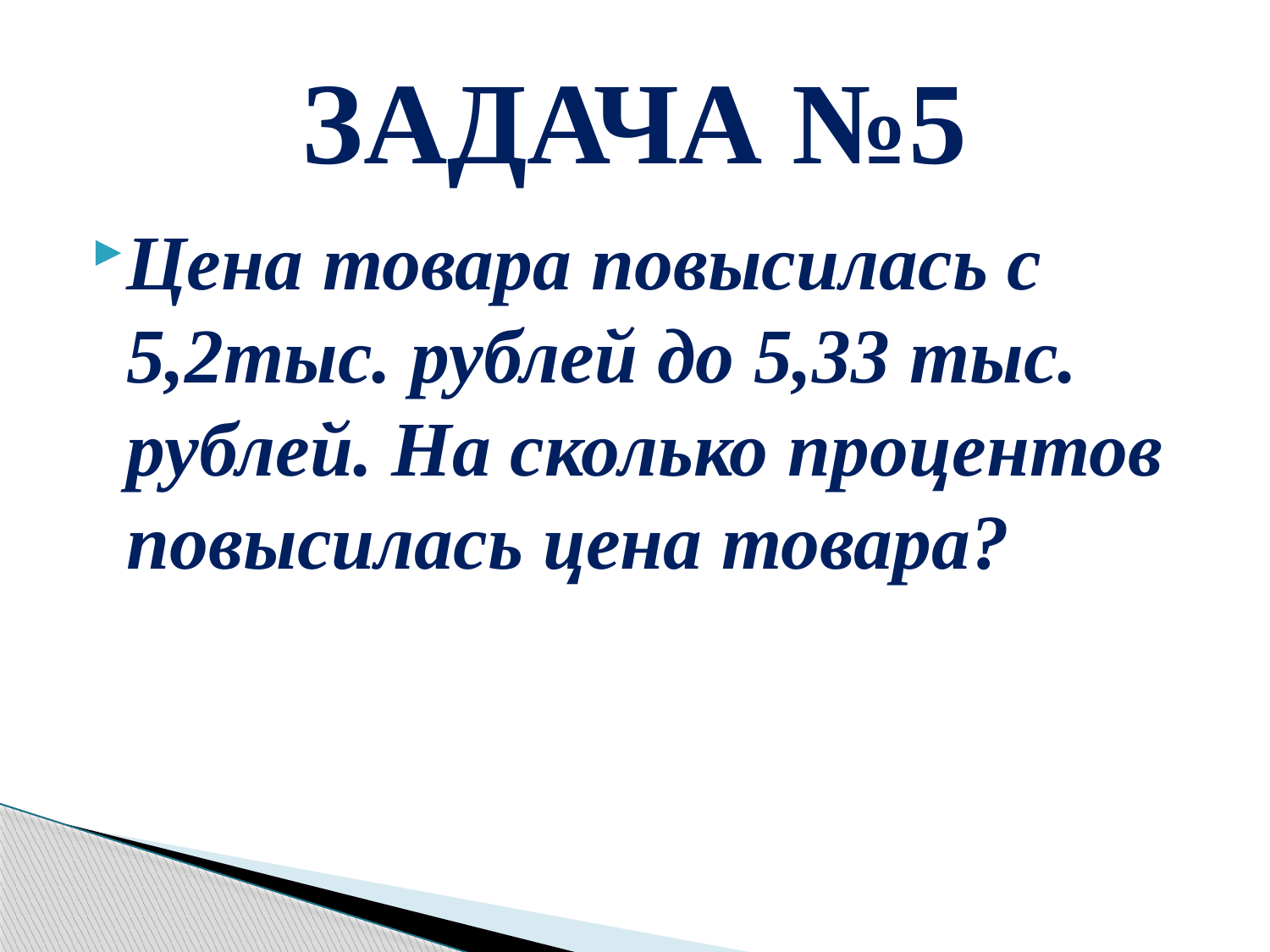

# ЗАДАЧА №5
Цена товара повысилась с 5,2тыс. рублей до 5,33 тыс. рублей. На сколько процентов повысилась цена товара?